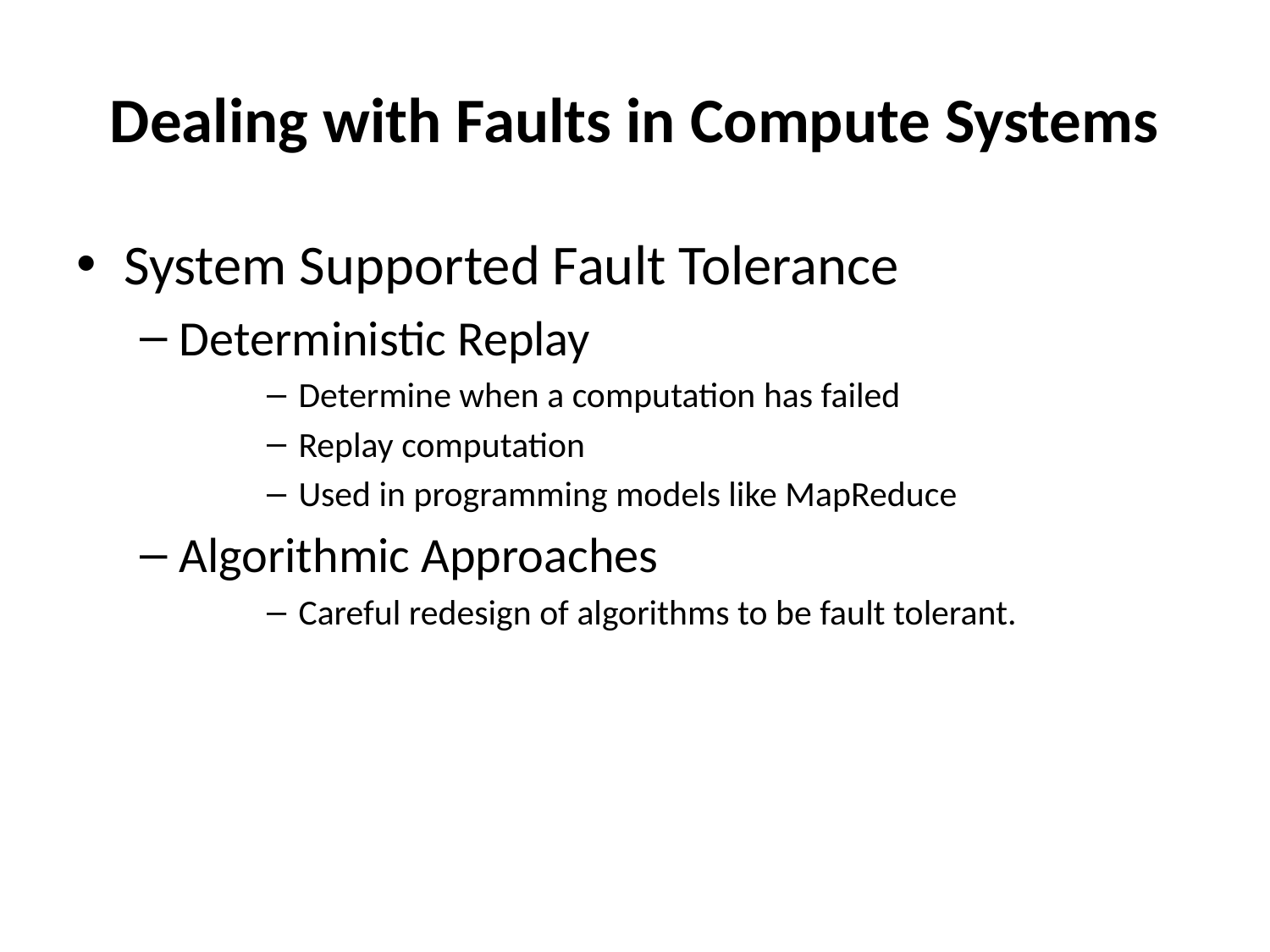

# Dealing with Faults in Compute Systems
System Supported Fault Tolerance
Deterministic Replay
Determine when a computation has failed
Replay computation
Used in programming models like MapReduce
Algorithmic Approaches
Careful redesign of algorithms to be fault tolerant.